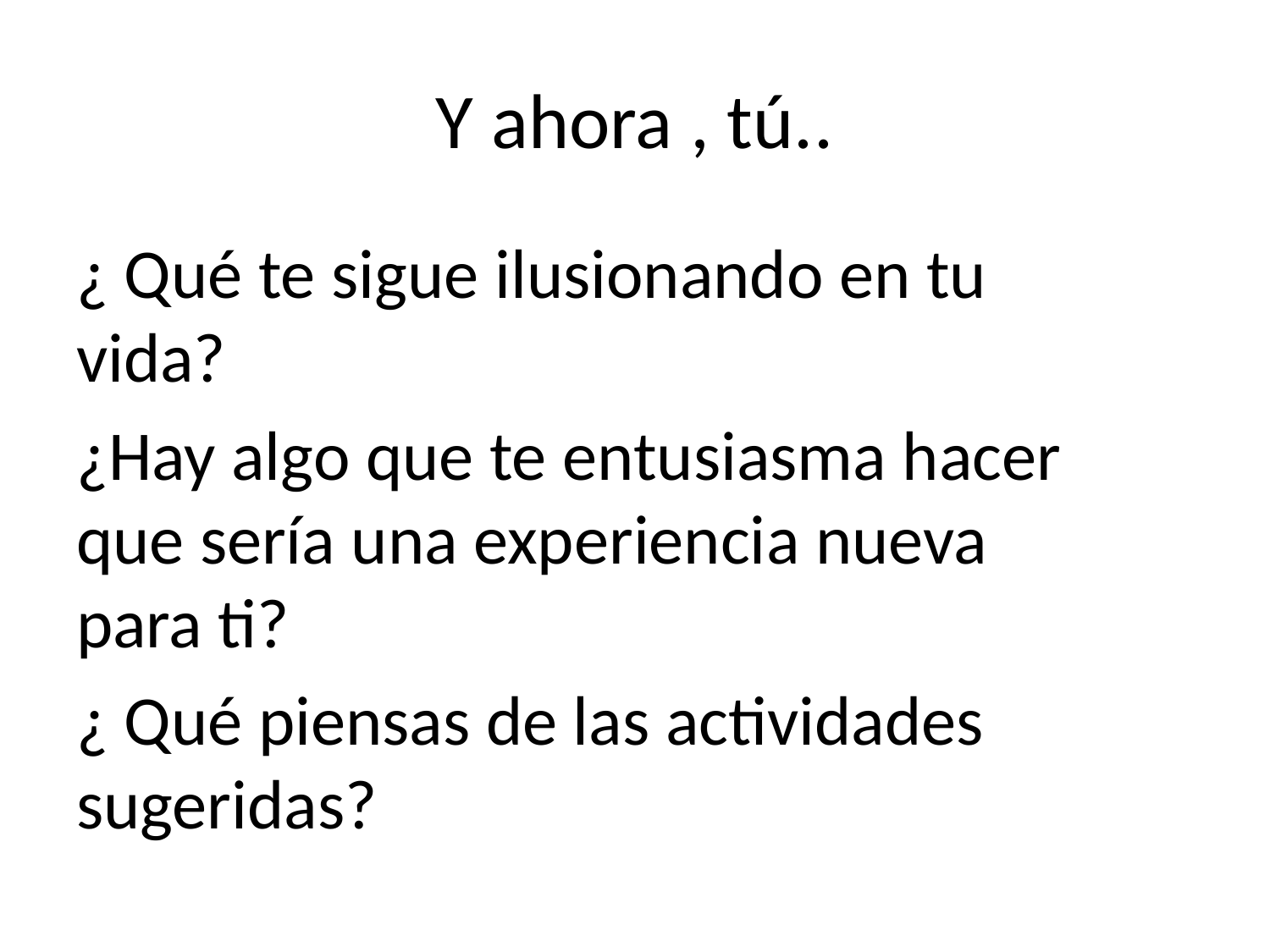

# Y ahora , tú..
¿ Qué te sigue ilusionando en tu 	vida?
¿Hay algo que te entusiasma hacer 	que sería una experiencia nueva 	para ti?
¿ Qué piensas de las actividades 	sugeridas?